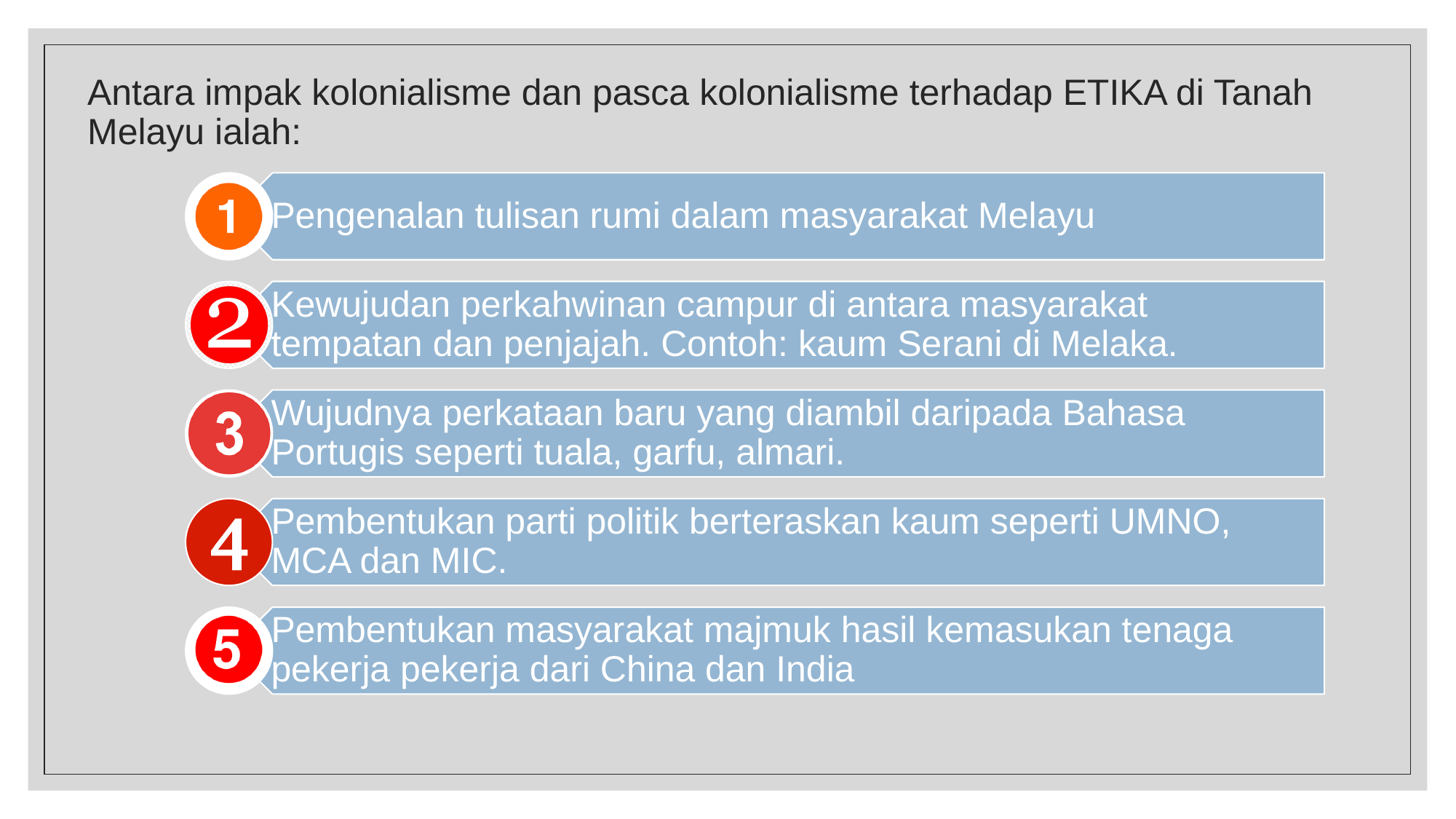

Antara impak kolonialisme dan pasca kolonialisme terhadap ETIKA di Tanah Melayu ialah:
Pengenalan tulisan rumi dalam masyarakat Melayu
Kewujudan perkahwinan campur di antara masyarakat tempatan dan penjajah. Contoh: kaum Serani di Melaka.
Wujudnya perkataan baru yang diambil daripada Bahasa Portugis seperti tuala, garfu, almari.
Pembentukan parti politik berteraskan kaum seperti UMNO, MCA dan MIC.
Pembentukan masyarakat majmuk hasil kemasukan tenaga pekerja pekerja dari China dan India